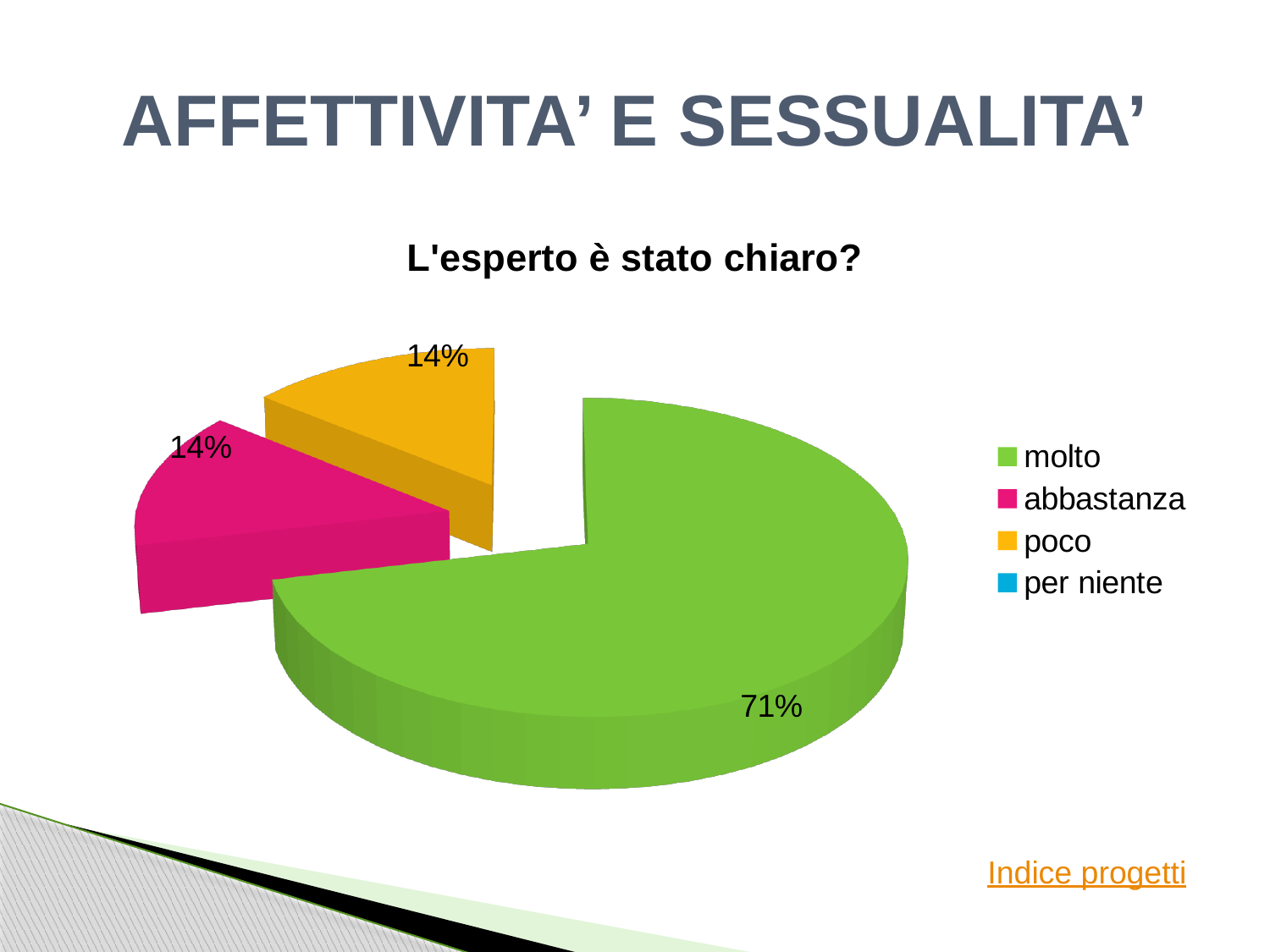

# AFFETTIVITA’ E SESSUALITA’

[unsupported chart]

Indice progetti